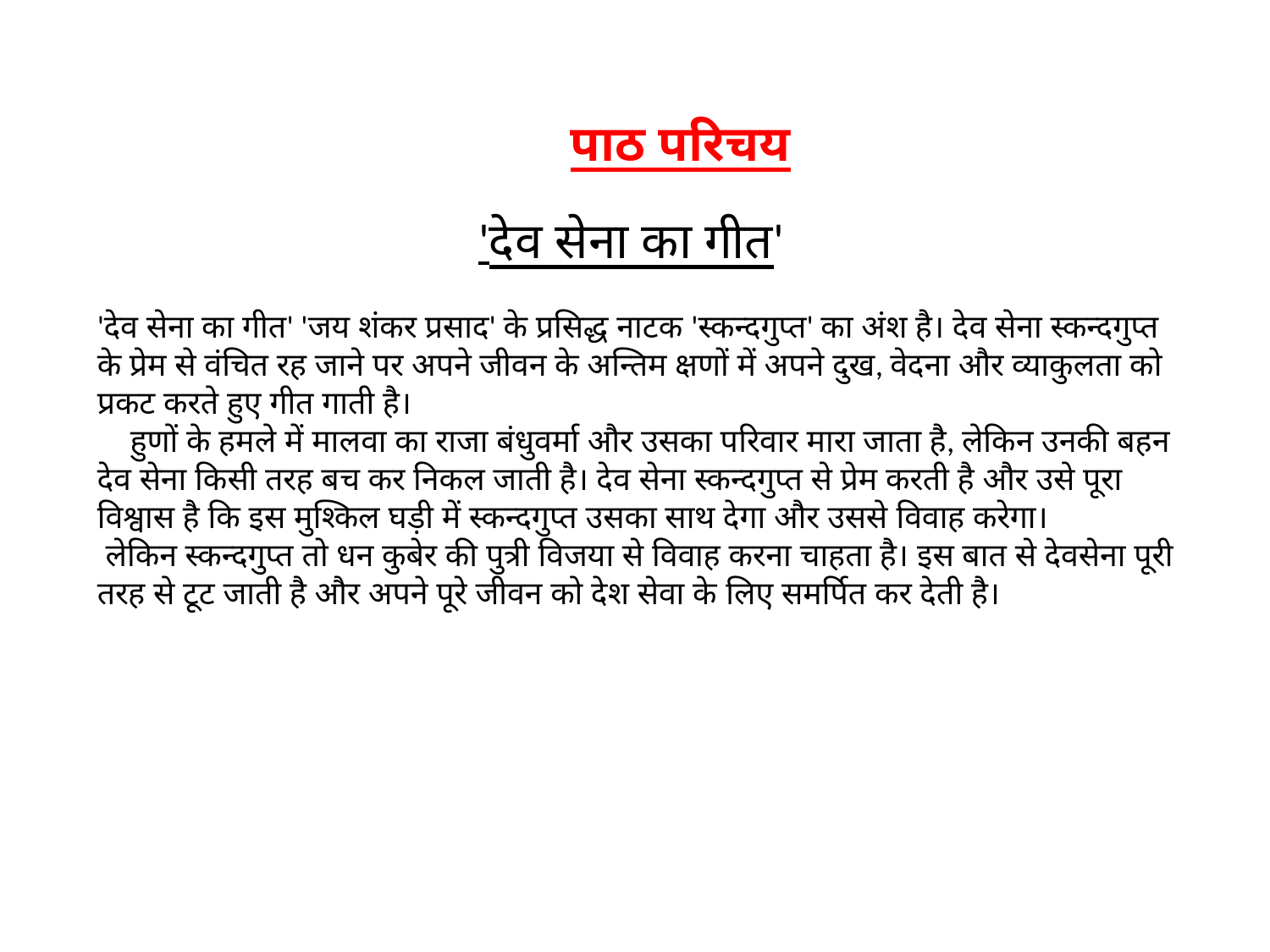

पाठ परिचय

                                  'देव सेना का गीत'

'देव सेना का गीत' 'जय शंकर प्रसाद' के प्रसिद्ध नाटक 'स्कन्दगुप्त' का अंश है। देव सेना स्कन्दगुप्त के प्रेम से वंचित रह जाने पर अपने जीवन के अन्तिम क्षणों में अपने दुख, वेदना और व्याकुलता को प्रकट करते हुए गीत गाती है।
    हुणों के हमले में मालवा का राजा बंधुवर्मा और उसका परिवार मारा जाता है, लेकिन उनकी बहन देव सेना किसी तरह बच कर निकल जाती है। देव सेना स्कन्दगुप्त से प्रेम करती है और उसे पूरा विश्वास है कि इस मुश्किल घड़ी में स्कन्दगुप्त उसका साथ देगा और उससे विवाह करेगा।
 लेकिन स्कन्दगुप्त तो धन कुबेर की पुत्री विजया से विवाह करना चाहता है। इस बात से देवसेना पूरी तरह से टूट जाती है और अपने पूरे जीवन को देश सेवा के लिए समर्पित कर देती है।